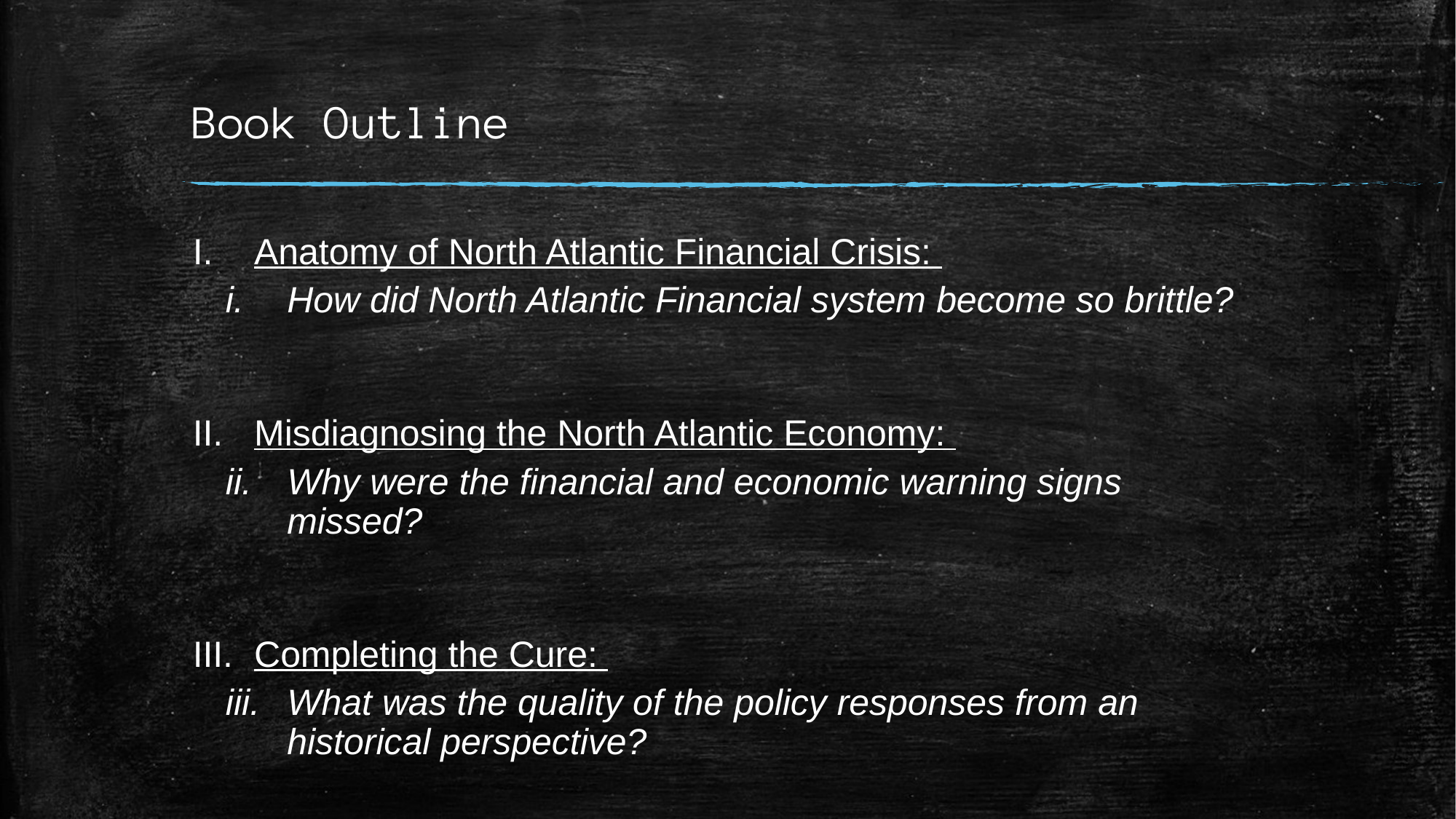

# Book Outline
Anatomy of North Atlantic Financial Crisis:
How did North Atlantic Financial system become so brittle?

Misdiagnosing the North Atlantic Economy:
Why were the financial and economic warning signs missed?

Completing the Cure:
What was the quality of the policy responses from an historical perspective?